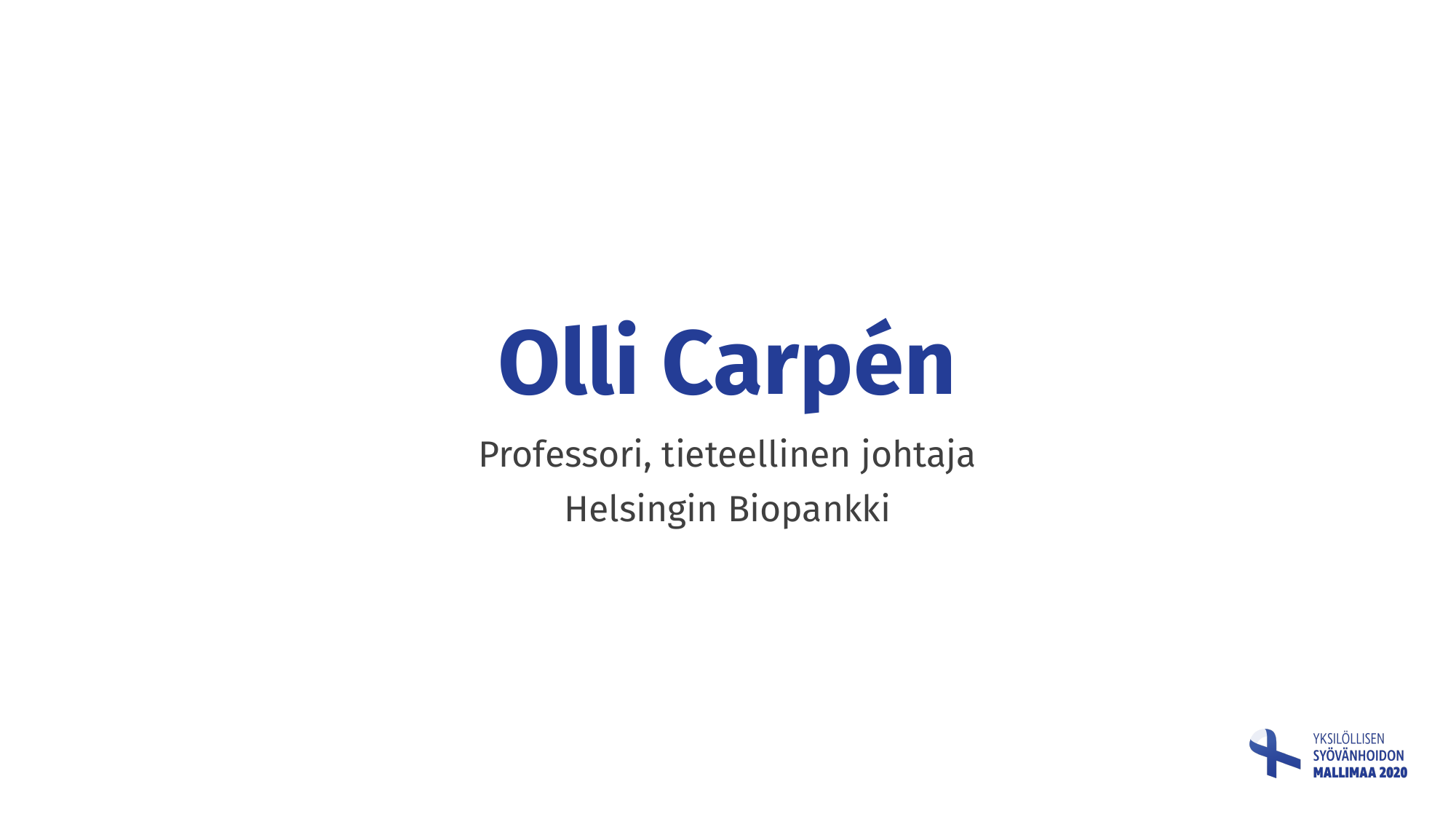

# Olli Carpén
Professori, tieteellinen johtaja
Helsingin Biopankki